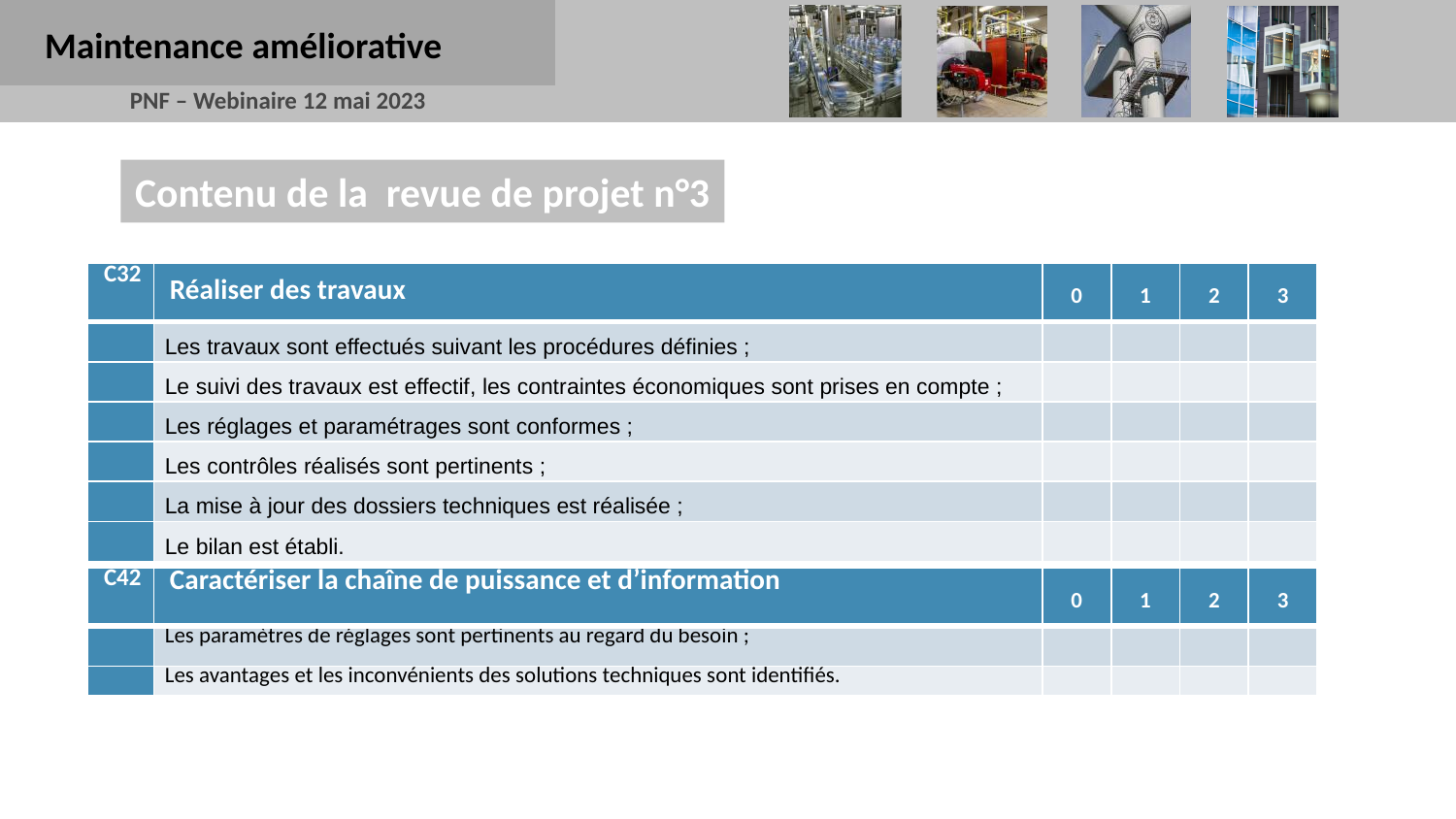

Maintenance améliorative
Contenu de la  revue de projet n°3
| C32 | Réaliser des travaux | 0 | 1 | 2 | 3 |
| --- | --- | --- | --- | --- | --- |
|  | Les travaux sont effectués suivant les procédures définies ; |  |  |  |  |
|  | Le suivi des travaux est effectif, les contraintes économiques sont prises en compte ; |  |  |  |  |
|  | Les réglages et paramétrages sont conformes ; |  |  |  |  |
|  | Les contrôles réalisés sont pertinents ; |  |  |  |  |
|  | La mise à jour des dossiers techniques est réalisée ; |  |  |  |  |
|  | Le bilan est établi. |  |  |  |  |
| C42 | Caractériser la chaîne de puissance et d’information | 0 | 1 | 2 | 3 |
| --- | --- | --- | --- | --- | --- |
|  | Les paramètres de réglages sont pertinents au regard du besoin ; |  |  |  |  |
|  | Les avantages et les inconvénients des solutions techniques sont identifiés. |  |  |  |  |